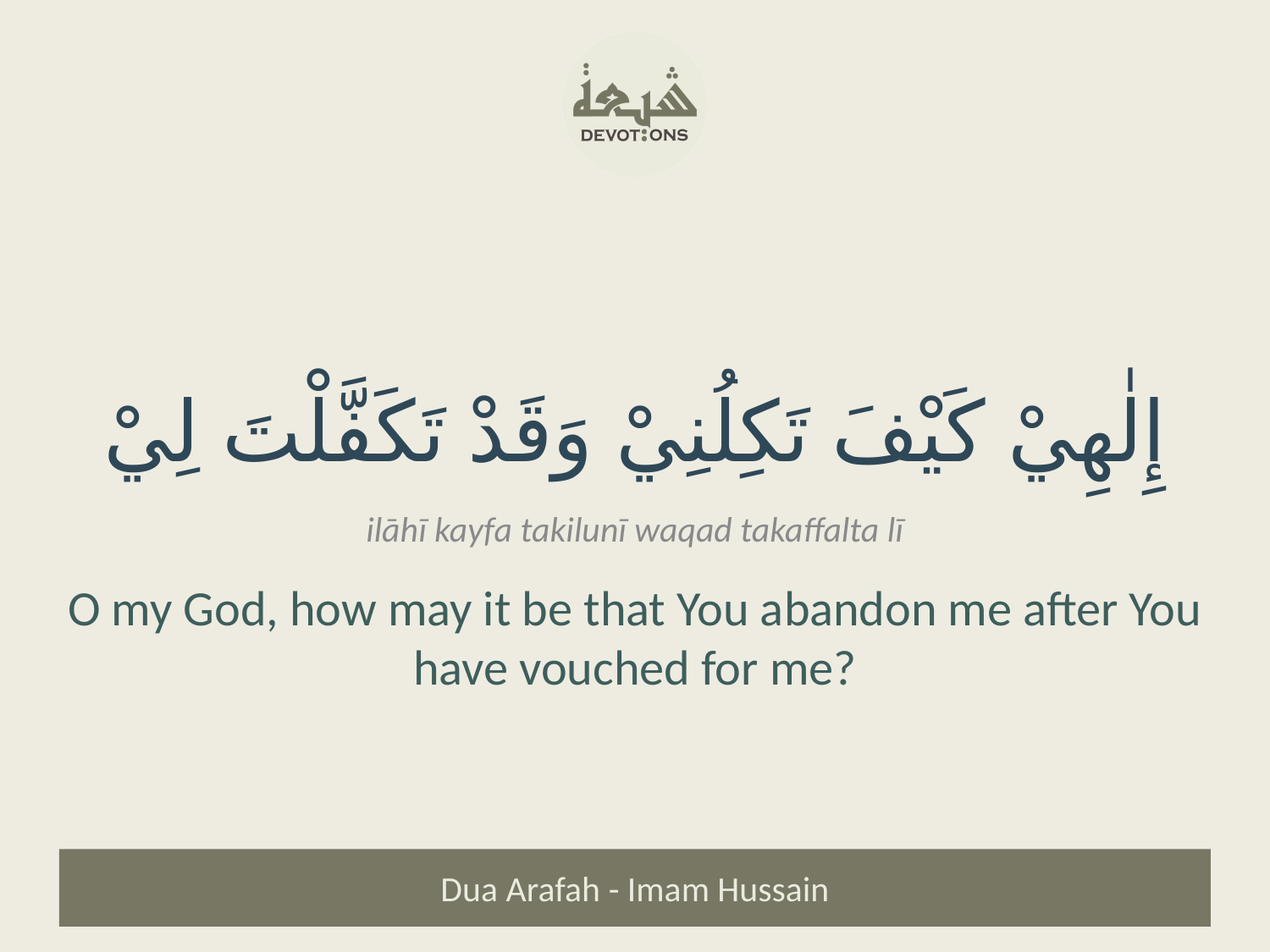

إِلٰهِيْ كَيْفَ تَكِلُنِيْ وَقَدْ تَكَفَّلْتَ لِيْ
ilāhī kayfa takilunī waqad takaffalta lī
O my God, how may it be that You abandon me after You have vouched for me?
Dua Arafah - Imam Hussain